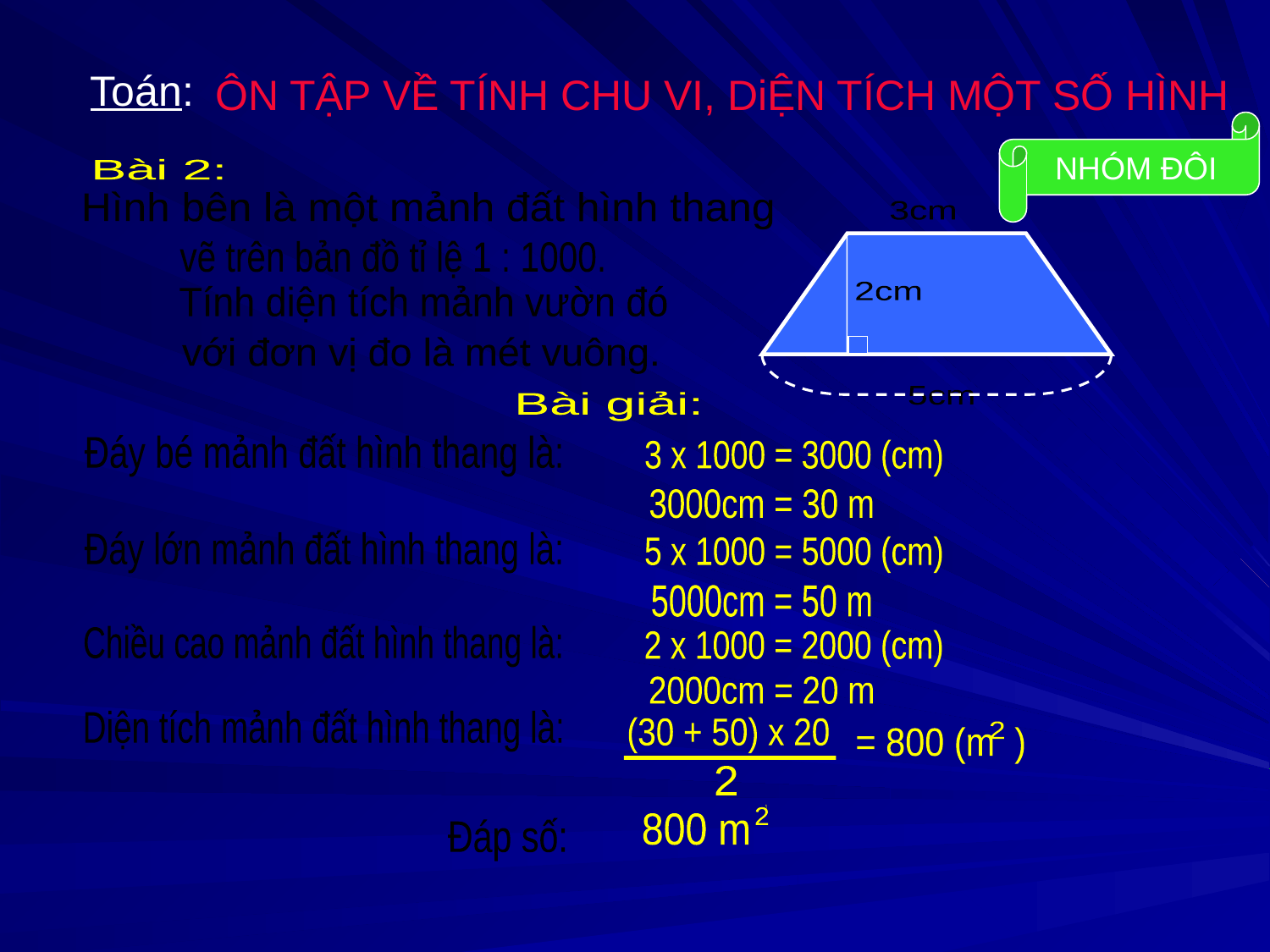

Toán:
ÔN TẬP VỀ TÍNH CHU VI, DiỆN TÍCH MỘT SỐ HÌNH
NHÓM ĐÔI
Bài 2:
Hình bên là một mảnh đất hình thang
vẽ trên bản đồ tỉ lệ 1 : 1000.
3cm

2cm

5cm
Tính diện tích mảnh vườn đó
với đơn vị đo là mét vuông.
Bài giải:
Đáy bé mảnh đất hình thang là:
3 x 1000 = 3000 (cm)
3000cm = 30 m
Đáy lớn mảnh đất hình thang là:
5 x 1000 = 5000 (cm)
5000cm = 50 m
Chiều cao mảnh đất hình thang là:
2 x 1000 = 2000 (cm)
2000cm = 20 m
Diện tích mảnh đất hình thang là:
(30 + 50) x 20

2
2
= 800 (m  )
2
2
800 m
Đáp số: